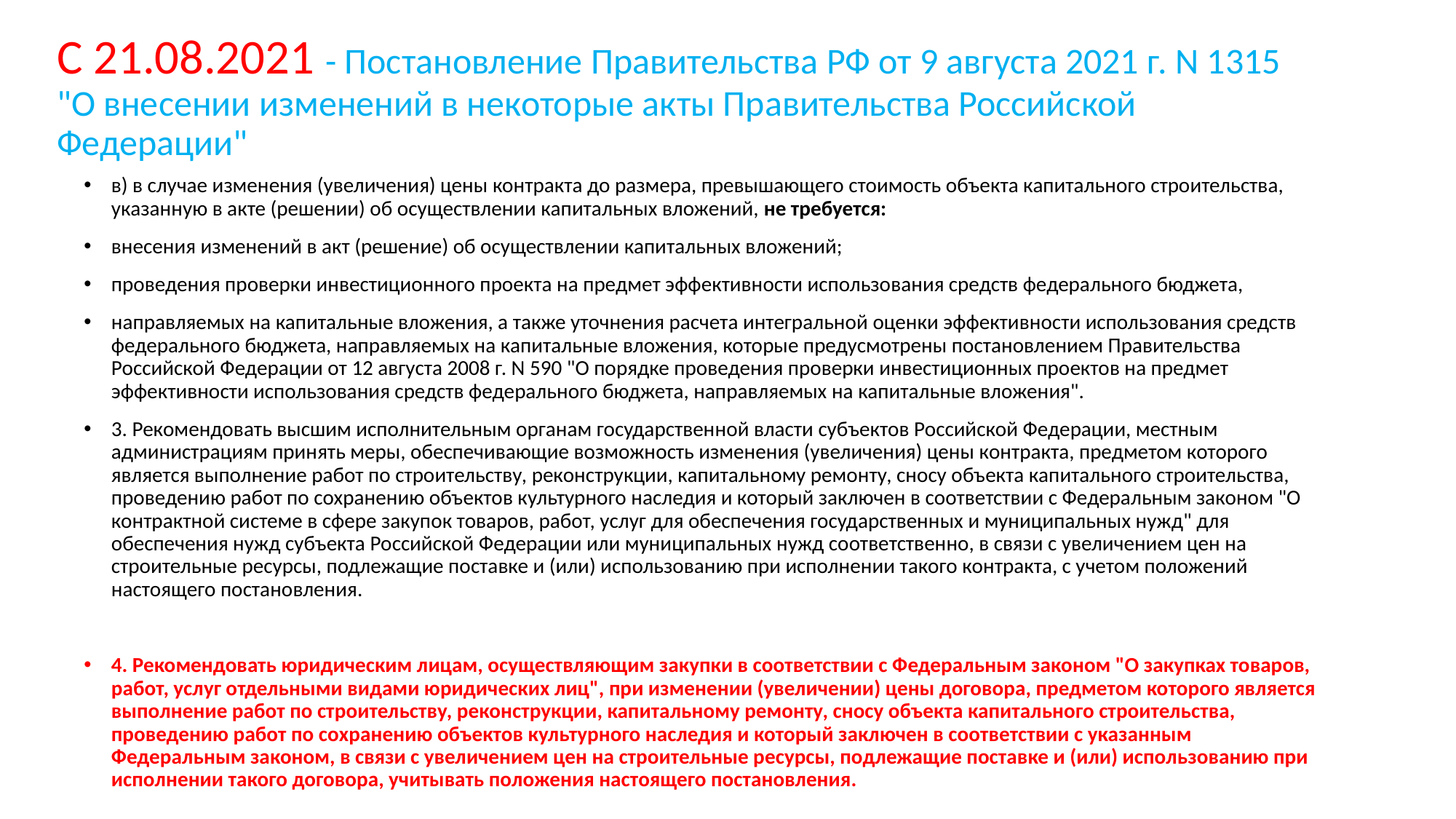

# С 21.08.2021 - Постановление Правительства РФ от 9 августа 2021 г. N 1315 "О внесении изменений в некоторые акты Правительства Российской Федерации"
в) в случае изменения (увеличения) цены контракта до размера, превышающего стоимость объекта капитального строительства, указанную в акте (решении) об осуществлении капитальных вложений, не требуется:
внесения изменений в акт (решение) об осуществлении капитальных вложений;
проведения проверки инвестиционного проекта на предмет эффективности использования средств федерального бюджета,
направляемых на капитальные вложения, а также уточнения расчета интегральной оценки эффективности использования средств федерального бюджета, направляемых на капитальные вложения, которые предусмотрены постановлением Правительства Российской Федерации от 12 августа 2008 г. N 590 "О порядке проведения проверки инвестиционных проектов на предмет эффективности использования средств федерального бюджета, направляемых на капитальные вложения".
3. Рекомендовать высшим исполнительным органам государственной власти субъектов Российской Федерации, местным администрациям принять меры, обеспечивающие возможность изменения (увеличения) цены контракта, предметом которого является выполнение работ по строительству, реконструкции, капитальному ремонту, сносу объекта капитального строительства, проведению работ по сохранению объектов культурного наследия и который заключен в соответствии с Федеральным законом "О контрактной системе в сфере закупок товаров, работ, услуг для обеспечения государственных и муниципальных нужд" для обеспечения нужд субъекта Российской Федерации или муниципальных нужд соответственно, в связи с увеличением цен на строительные ресурсы, подлежащие поставке и (или) использованию при исполнении такого контракта, с учетом положений настоящего постановления.

4. Рекомендовать юридическим лицам, осуществляющим закупки в соответствии с Федеральным законом "О закупках товаров, работ, услуг отдельными видами юридических лиц", при изменении (увеличении) цены договора, предметом которого является выполнение работ по строительству, реконструкции, капитальному ремонту, сносу объекта капитального строительства, проведению работ по сохранению объектов культурного наследия и который заключен в соответствии с указанным Федеральным законом, в связи с увеличением цен на строительные ресурсы, подлежащие поставке и (или) использованию при исполнении такого договора, учитывать положения настоящего постановления.